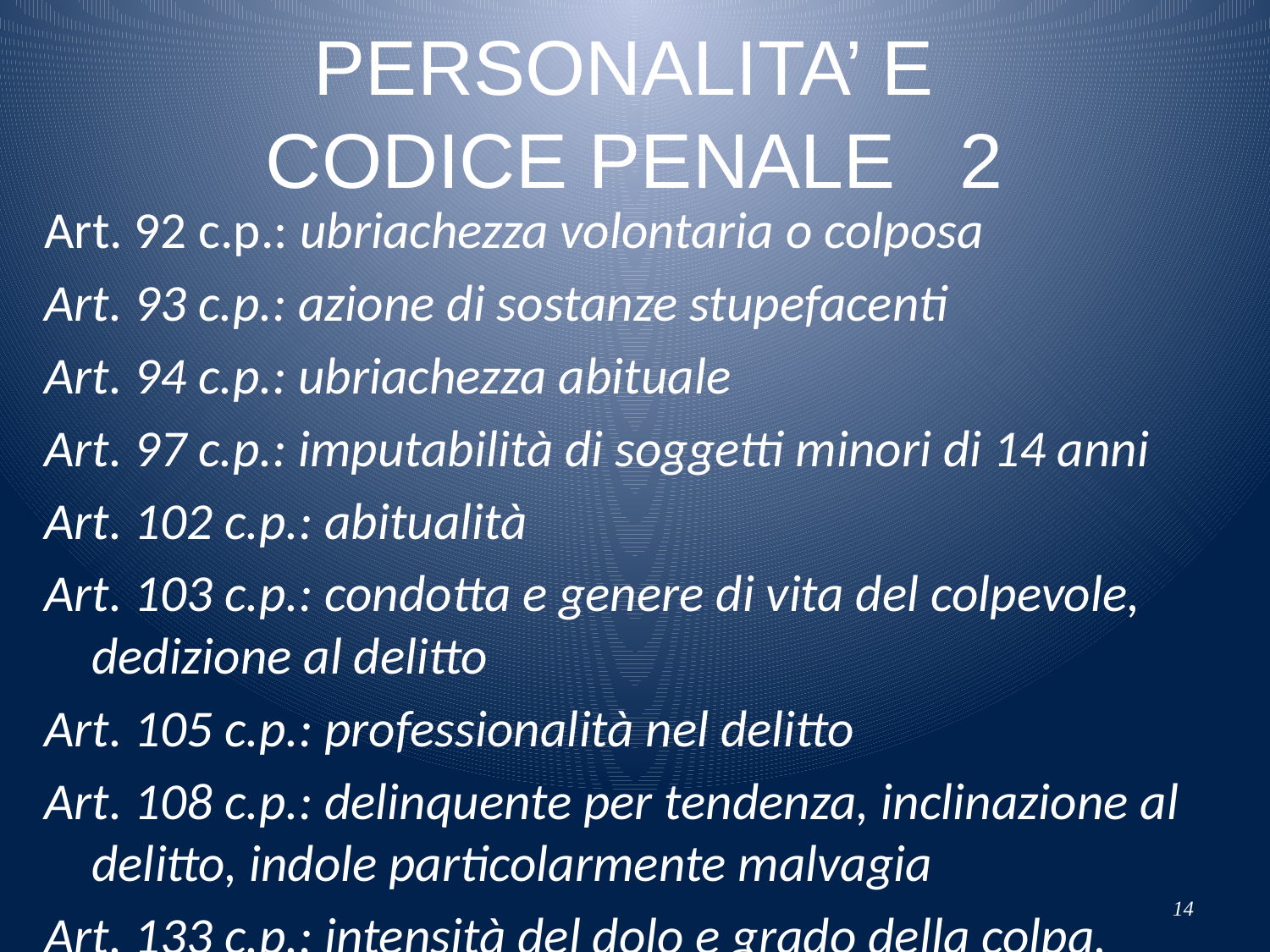

# PERSONALITA’ E CODICE PENALE   2
Art. 92 c.p.: ubriachezza volontaria o colposa
Art. 93 c.p.: azione di sostanze stupefacenti
Art. 94 c.p.: ubriachezza abituale
Art. 97 c.p.: imputabilità di soggetti minori di 14 anni
Art. 102 c.p.: abitualità
Art. 103 c.p.: condotta e genere di vita del colpevole, dedizione al delitto
Art. 105 c.p.: professionalità nel delitto
Art. 108 c.p.: delinquente per tendenza, inclinazione al delitto, indole particolarmente malvagia
Art. 133 c.p.: intensità del dolo e grado della colpa,
14